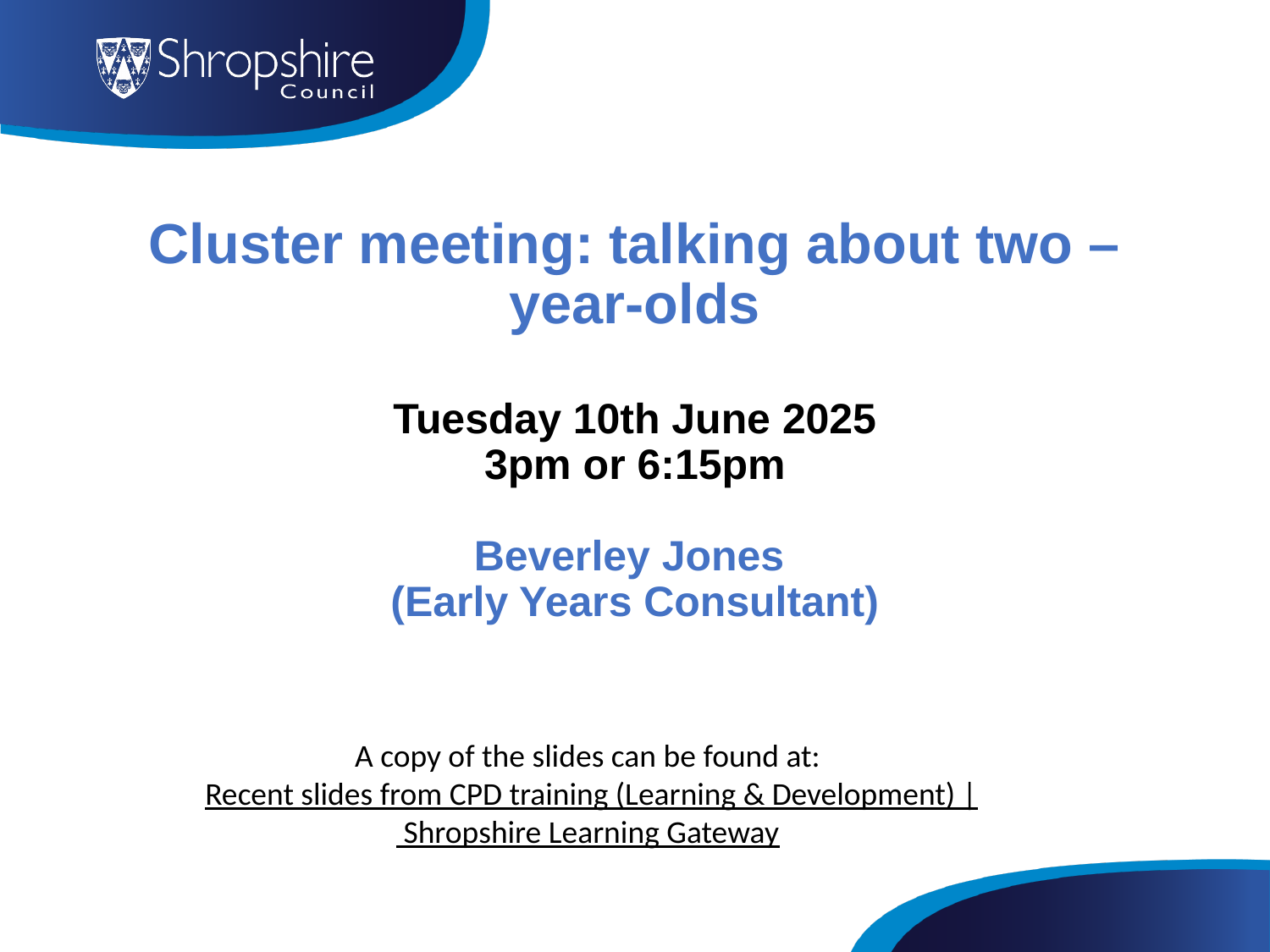

# Cluster meeting: talking about two – year-olds Tuesday 10th June 2025 3pm or 6:15pm Beverley Jones (Early Years Consultant)
A copy of the slides can be found at:
Recent slides from CPD training (Learning & Development) |
 Shropshire Learning Gateway